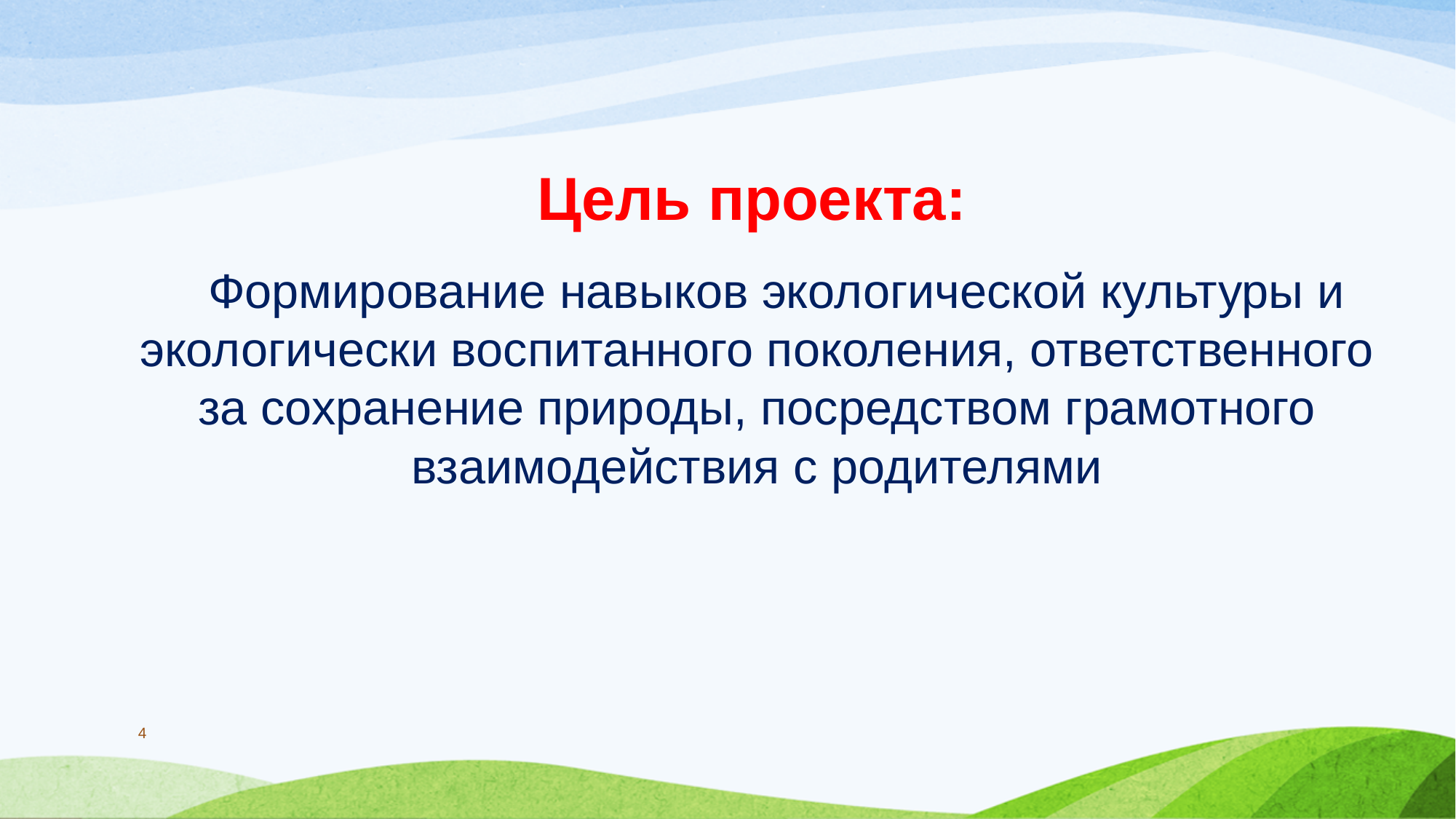

Цель проекта:
      Формирование навыков экологической культуры и экологически воспитанного поколения, ответственного за сохранение природы, посредством грамотного взаимодействия с родителями

4